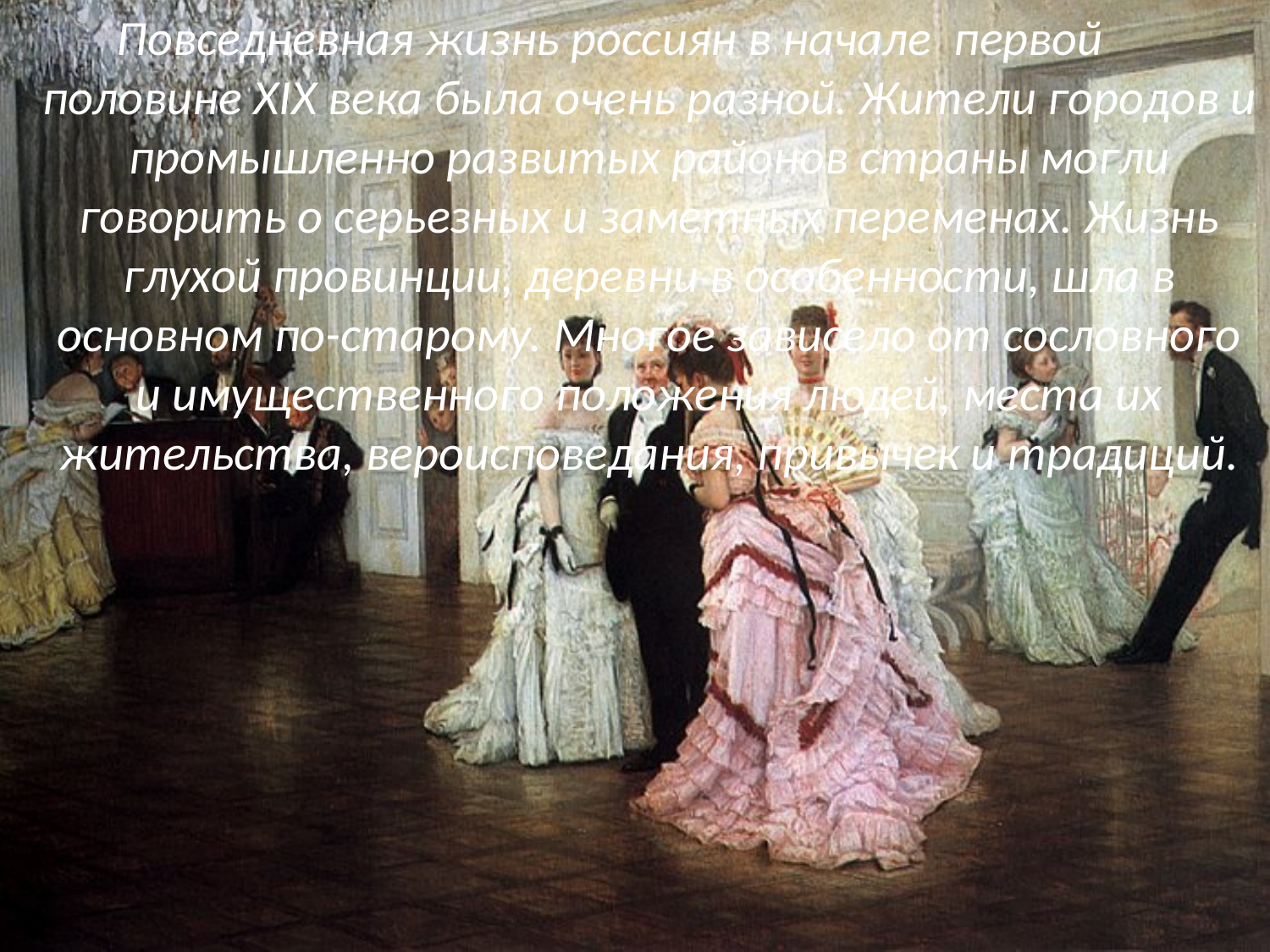

Повседневная жизнь россиян в начале  первой          половине XIX века была очень разной. Жители городов и промышленно развитых районов страны могли говорить о серьезных и заметных переменах. Жизнь глухой провинции, деревни в особенности, шла в основном по-старому. Многое зависело от сословного и имущественного положения людей, места их жительства, вероисповедания, привычек и традиций.